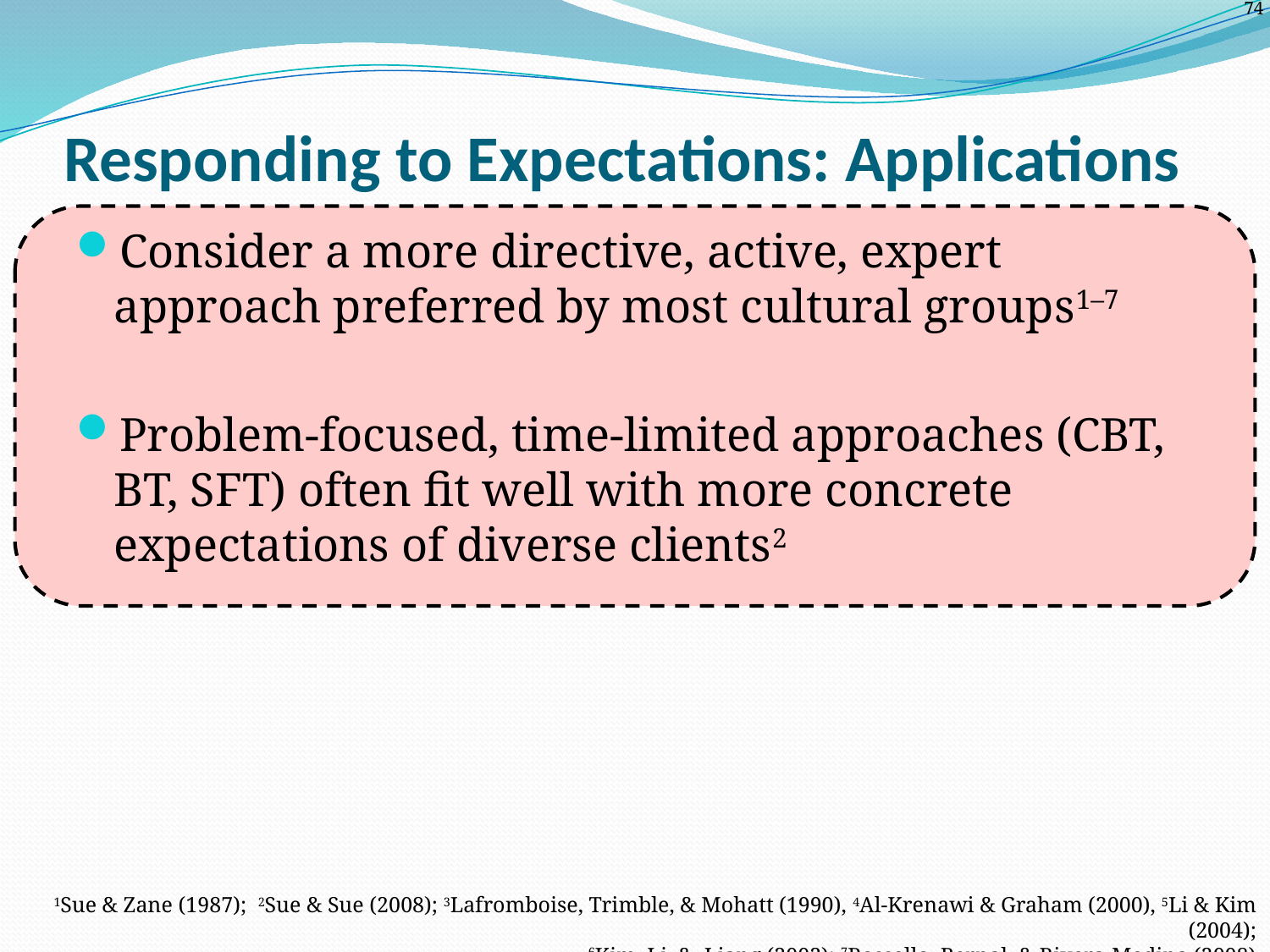

# Responding to Expectations: Applications

Consider a more directive, active, expert approach preferred by most cultural groups1–7

Problem-focused, time-limited approaches (CBT, BT, SFT) often fit well with more concrete expectations of diverse clients2

1Sue & Zane (1987);  2Sue & Sue (2008); 3Lafromboise, Trimble, & Mohatt (1990), 4Al-Krenawi & Graham (2000), 5Li & Kim (2004);
 6Kim, Li, &, Liang (2002); 7Rossello, Bernal, & Rivera-Medina (2008)